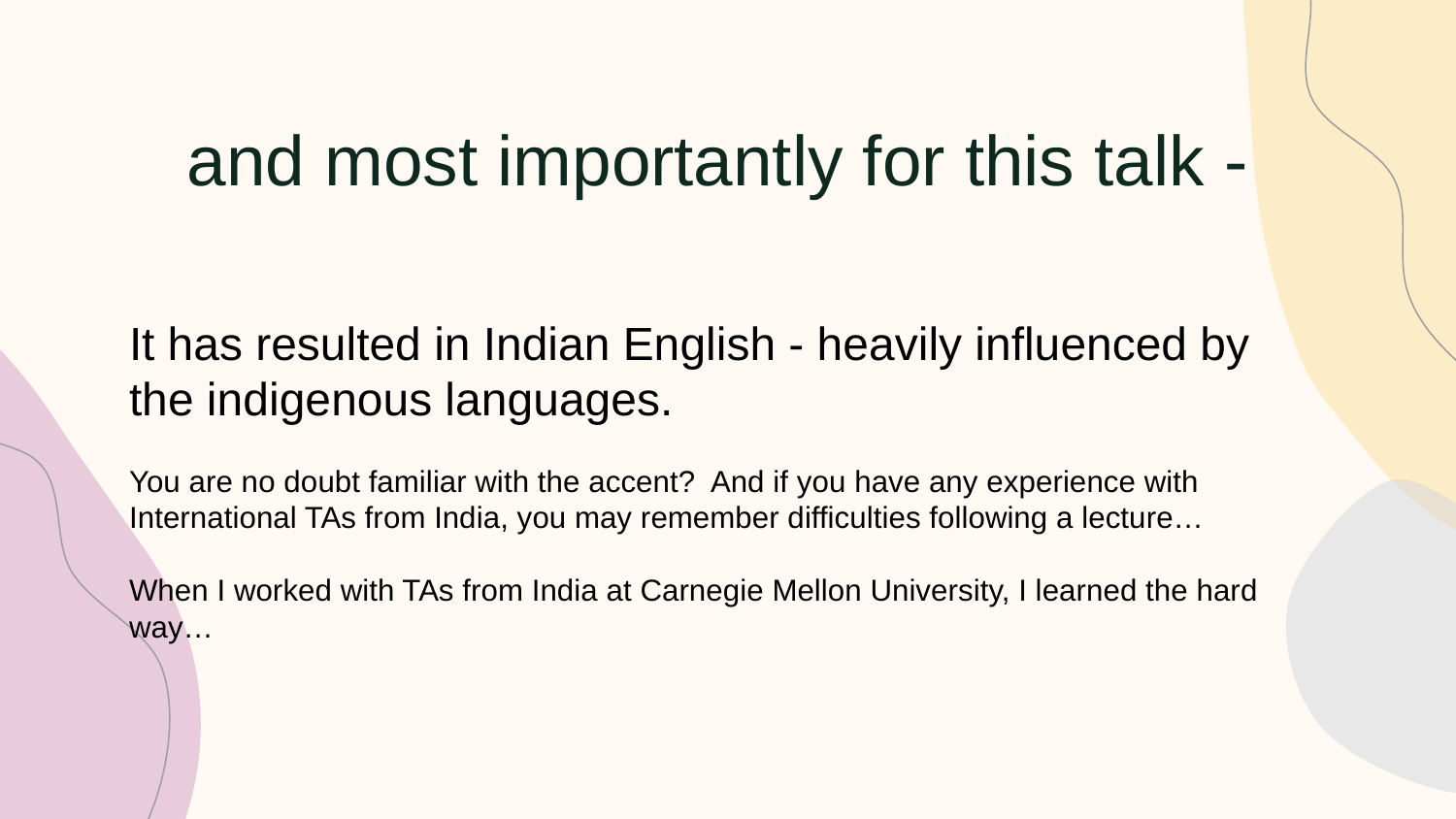

# and most importantly for this talk -
It has resulted in Indian English - heavily influenced by the indigenous languages.

You are no doubt familiar with the accent?  And if you have any experience with International TAs from India, you may remember difficulties following a lecture…

When I worked with TAs from India at Carnegie Mellon University, I learned the hard way…